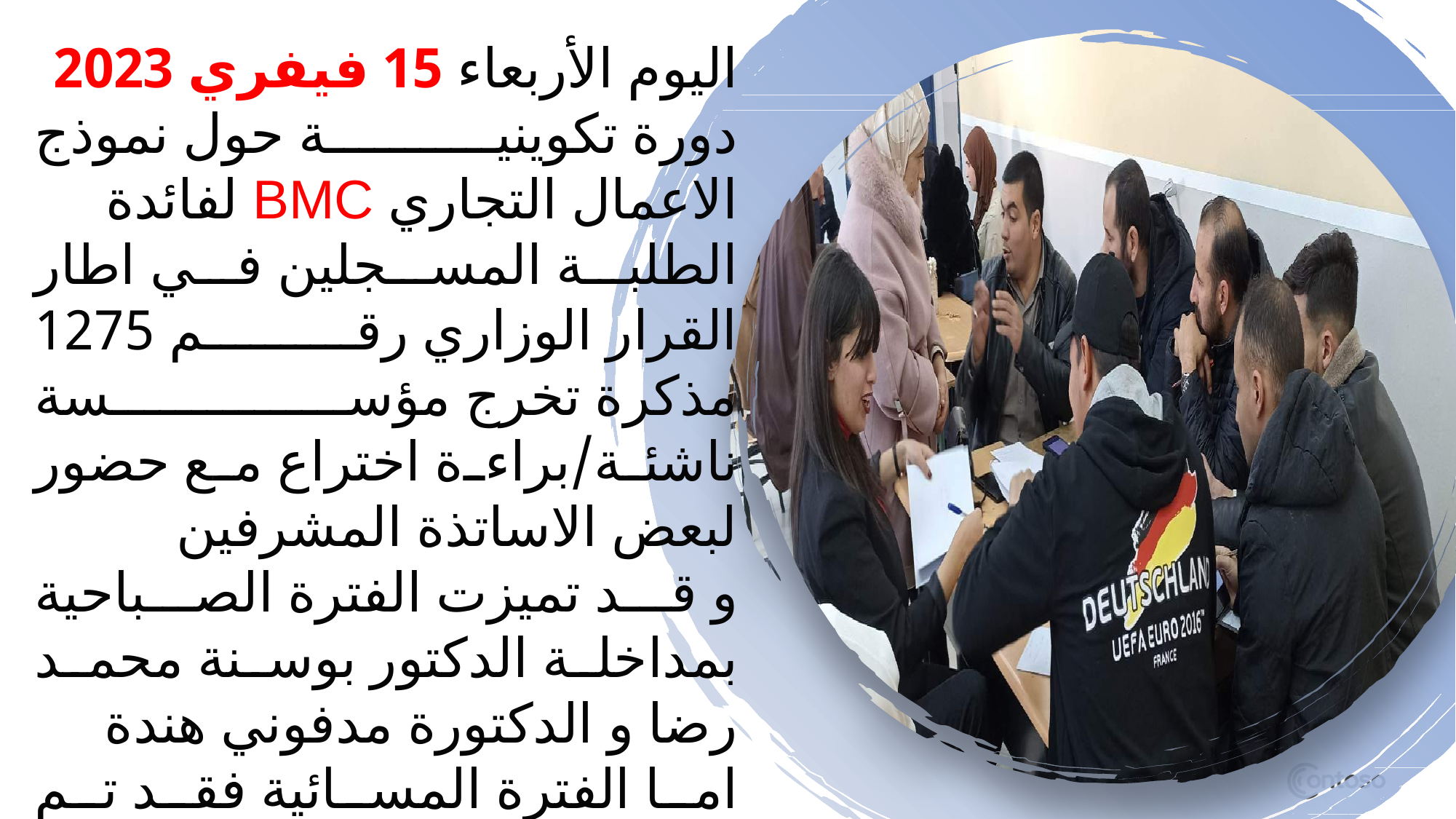

اليوم الأربعاء 15 فيفري 2023 دورة تكوينية حول نموذج الاعمال التجاري BMC لفائدة الطلبة المسجلين في اطار القرار الوزاري رقم 1275 مذكرة تخرج مؤسسة ناشئة/براءة اختراع مع حضور لبعض الاساتذة المشرفين
و قد تميزت الفترة الصباحية بمداخلة الدكتور بوسنة محمد رضا و الدكتورة مدفوني هندة
اما الفترة المسائية فقد تم تخصيصها للورشات التكوينة